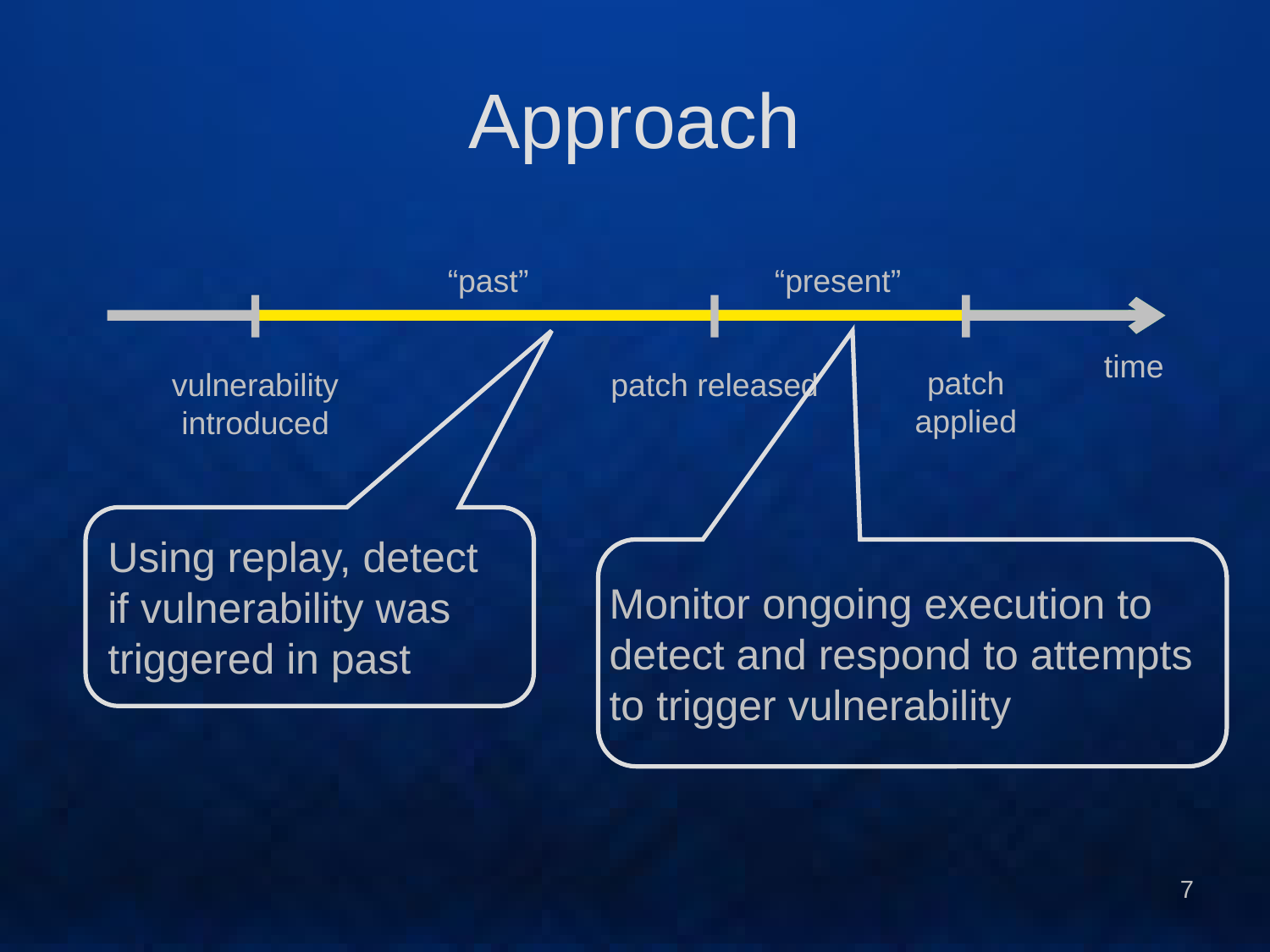

# Approach
“past”
“present”

vulnerability introduced

patch released

patch applied

time
Using replay, detect if vulnerability was triggered in past
Monitor ongoing execution to detect and respond to attempts to trigger vulnerability
7